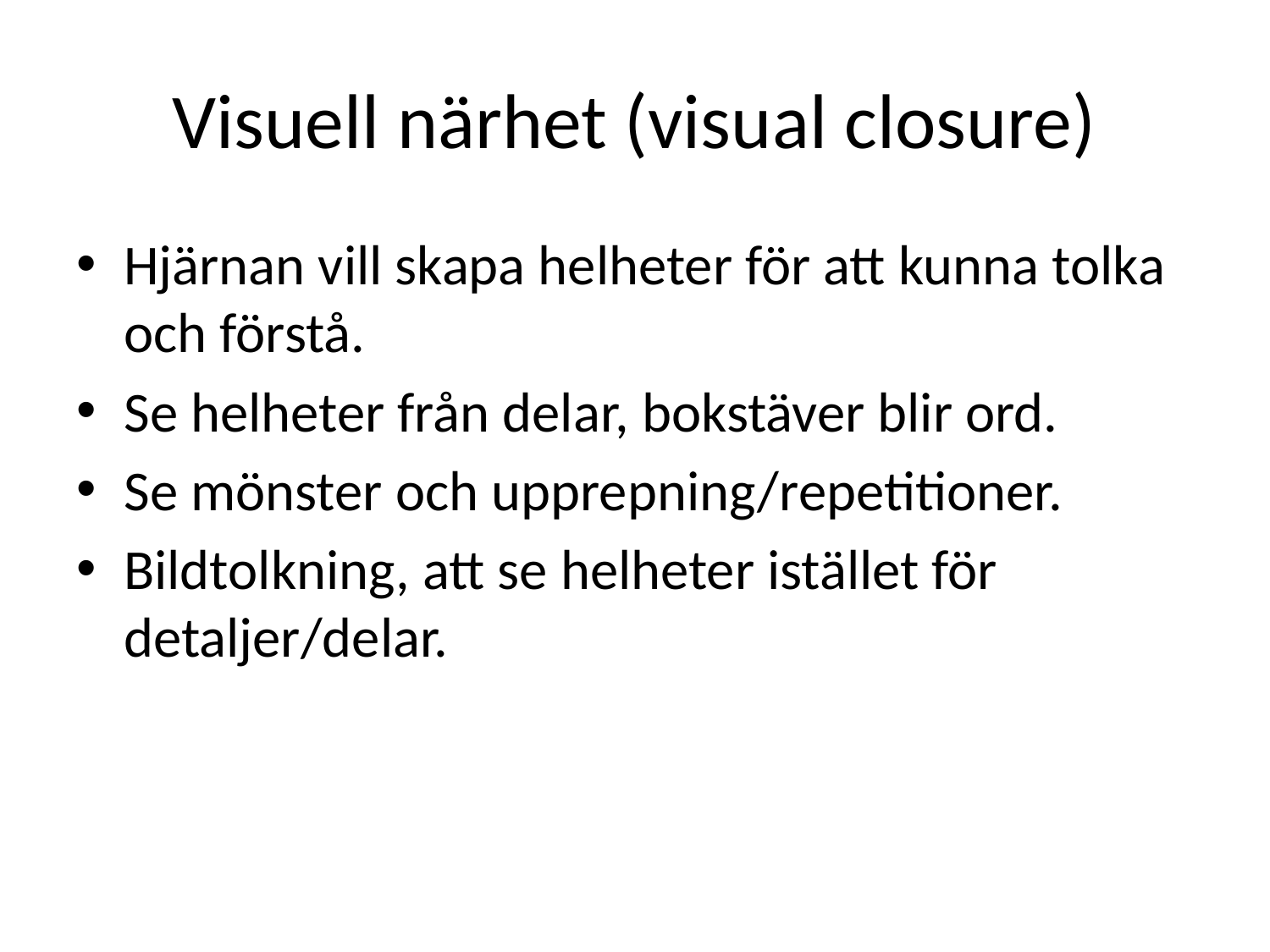

# Visuell närhet (visual closure)
Hjärnan vill skapa helheter för att kunna tolka och förstå.
Se helheter från delar, bokstäver blir ord.
Se mönster och upprepning/repetitioner.
Bildtolkning, att se helheter istället för detaljer/delar.